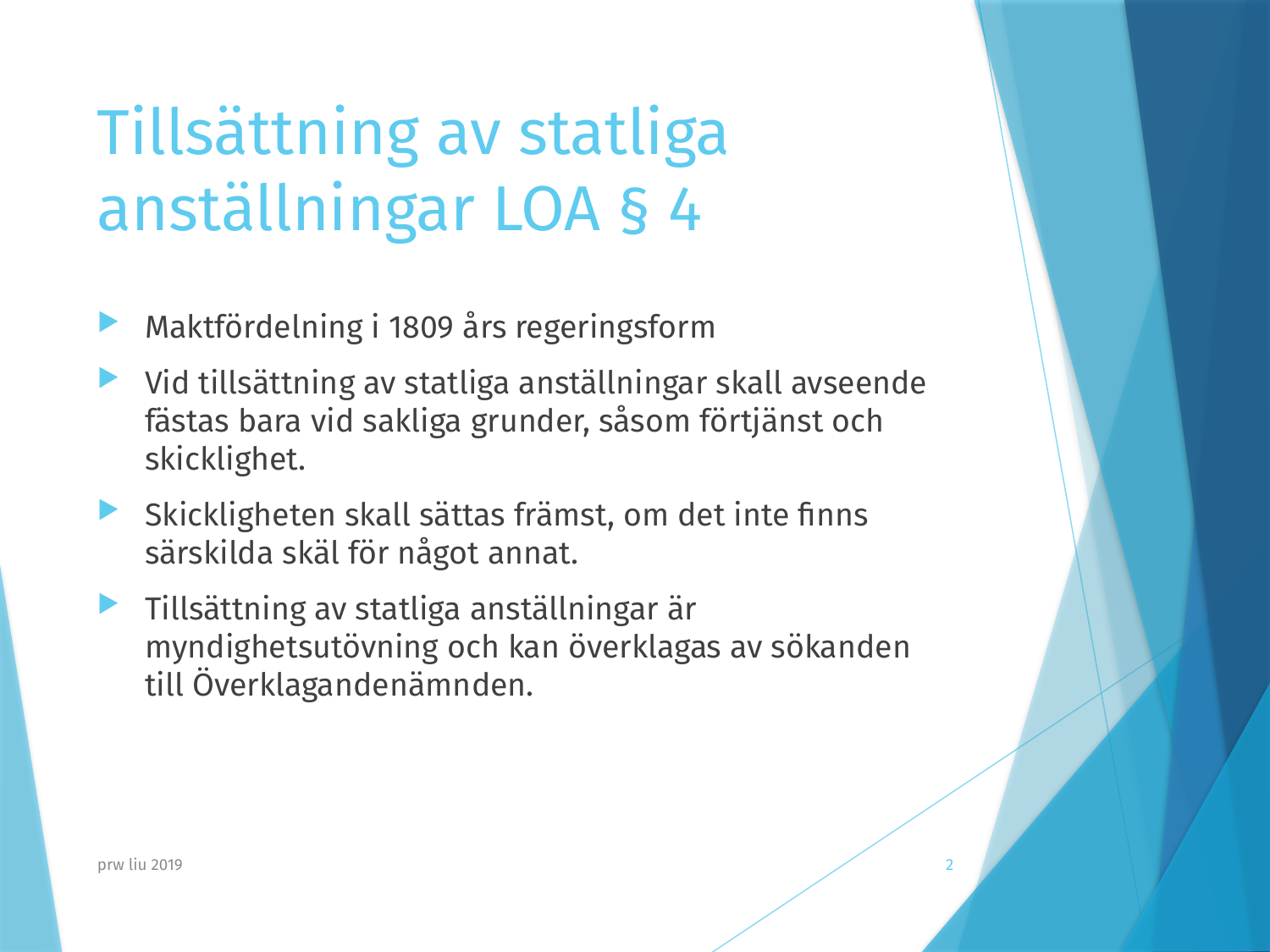

# Tillsättning av statliga  anställningar LOA § 4
Maktfördelning i 1809 års regeringsform
Vid tillsättning av statliga anställningar skall avseende fästas bara vid sakliga grunder, såsom förtjänst och skicklighet.
Skickligheten skall sättas främst, om det inte finns särskilda skäl för något annat.
Tillsättning av statliga anställningar är myndighetsutövning och kan överklagas av sökanden till Överklagandenämnden.
prw liu 2019
2